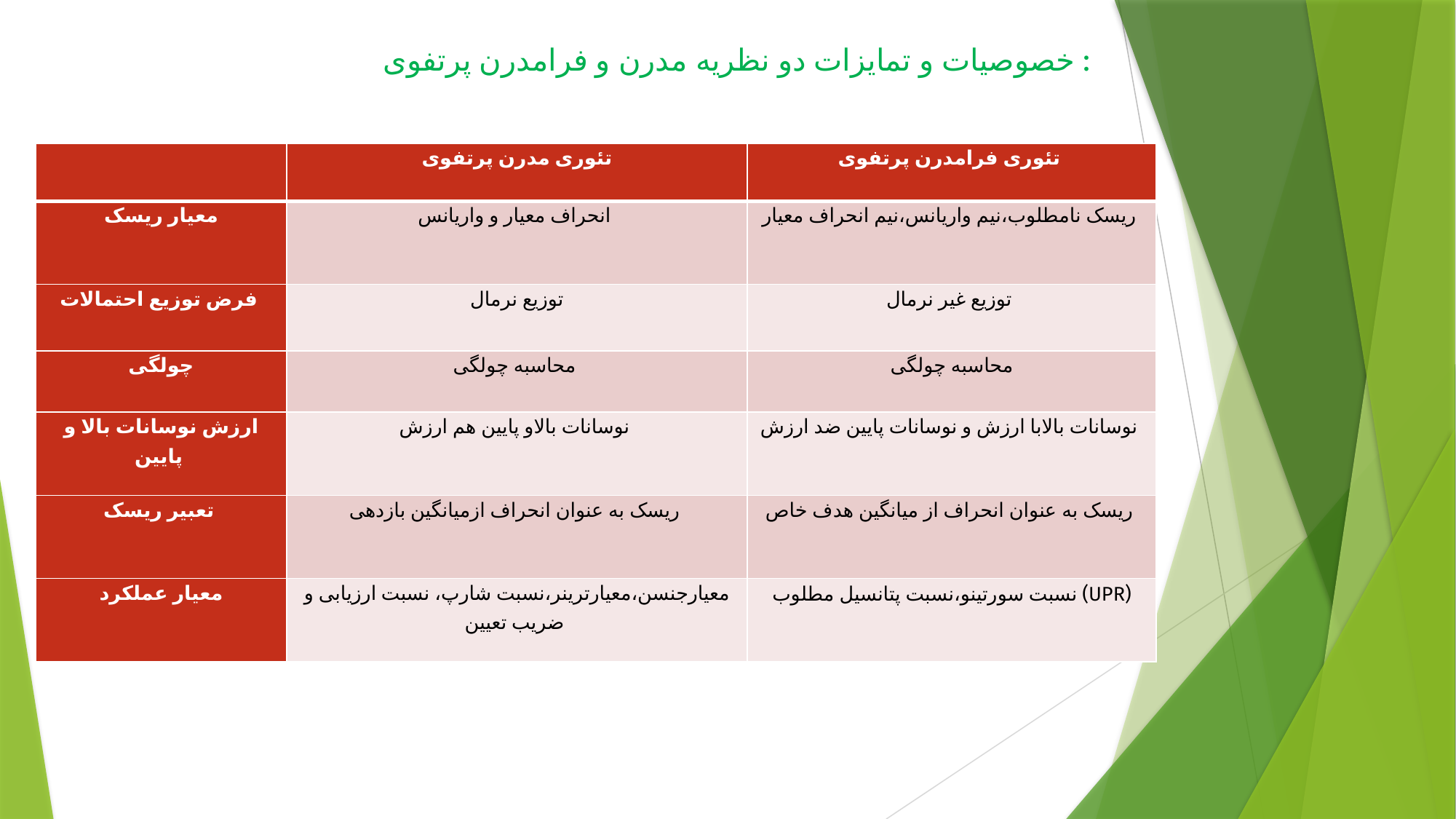

خصوصیات و تمایزات دو نظریه مدرن و فرامدرن پرتفوی :

|  | تئوری مدرن پرتفوی | تئوری فرامدرن پرتفوی |
| --- | --- | --- |
| معیار ریسک | انحراف معیار و واریانس | ریسک نامطلوب،نیم واریانس،نیم انحراف معیار |
| فرض توزیع احتمالات | توزیع نرمال | توزیع غیر نرمال |
| چولگی | محاسبه چولگی | محاسبه چولگی |
| ارزش نوسانات بالا و پایین | نوسانات بالاو پایین هم ارزش | نوسانات بالابا ارزش و نوسانات پایین ضد ارزش |
| تعبیر ریسک | ریسک به عنوان انحراف ازمیانگین بازدهی | ریسک به عنوان انحراف از میانگین هدف خاص |
| معیار عملکرد | معیارجنسن،معیارترینر،نسبت شارپ، نسبت ارزیابی و ضریب تعیین | نسبت سورتینو،نسبت پتانسیل مطلوب (UPR) |